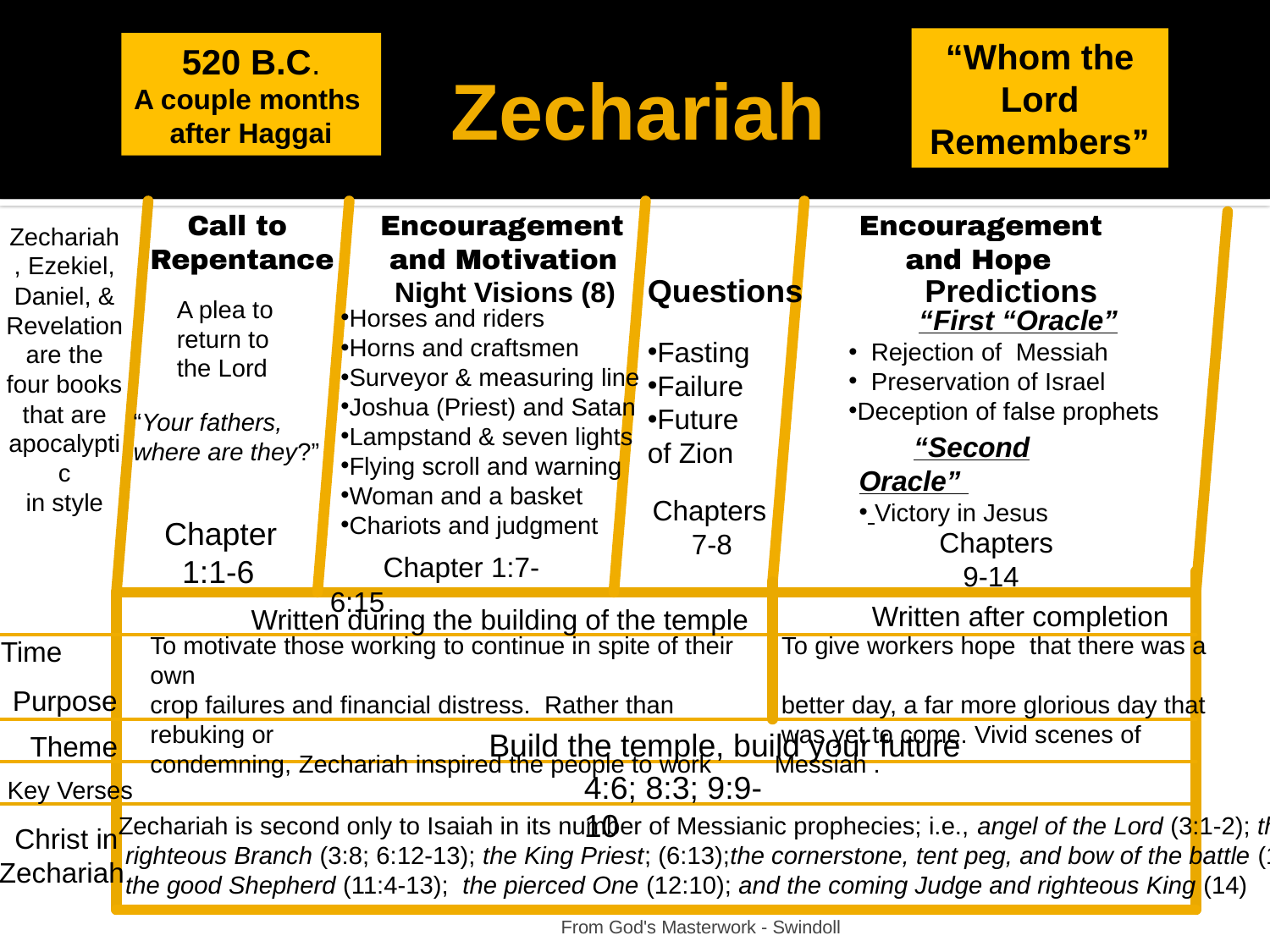

# Zechariah
“Whom the Lord Remembers”
520 B.C.
A couple months
after Haggai

    Call to
Repentance

  Encouragement
   and Motivation
Encouragement
     and Hope

Zechariah , Ezekiel,
Daniel, & Revelation
are the four books that are apocalyptic
in style

  Night Visions (8)
Questions
     Predictions

A plea to
return to
the Lord
Horses and riders
Horns and craftsmen
Surveyor & measuring line
Joshua (Priest) and Satan
Lampstand & seven lights
Flying scroll and warning
Woman and a basket
Chariots and judgment
         “First “Oracle”
  Rejection of  Messiah
  Preservation of Israel
Deception of false prophets

Fasting
Failure
Future
of Zion
“Your fathers,
where are they?”
       “Second Oracle”
 Victory in Jesus

  Chapters
       7-8
    Chapter
      1:1-6
                 Chapters
                    9-14
      Chapter 1:7-6:15

         Written during the building of the temple
   Written after completion
       Time

To motivate those working to continue in spite of their own
crop failures and financial distress.  Rather than rebuking or
condemning, Zechariah inspired the people to work
 To give workers hope  that there was a
 better day, a far more glorious day that
 was yet to come. Vivid scenes of Messiah .

Purpose
  Theme
Build the temple, build your future

   Key Verses
4:6; 8:3; 9:9-10
Zechariah is second only to Isaiah in its number of Messianic prophecies; i.e., angel of the Lord (3:1-2); the
 righteous Branch (3:8; 6:12-13); the King Priest; (6:13);the cornerstone, tent peg, and bow of the battle (10:4);
 the good Shepherd (11:4-13);  the pierced One (12:10); and the coming Judge and righteous King (14)
   Christ in
 Zechariah

                                     From God's Masterwork - Swindoll